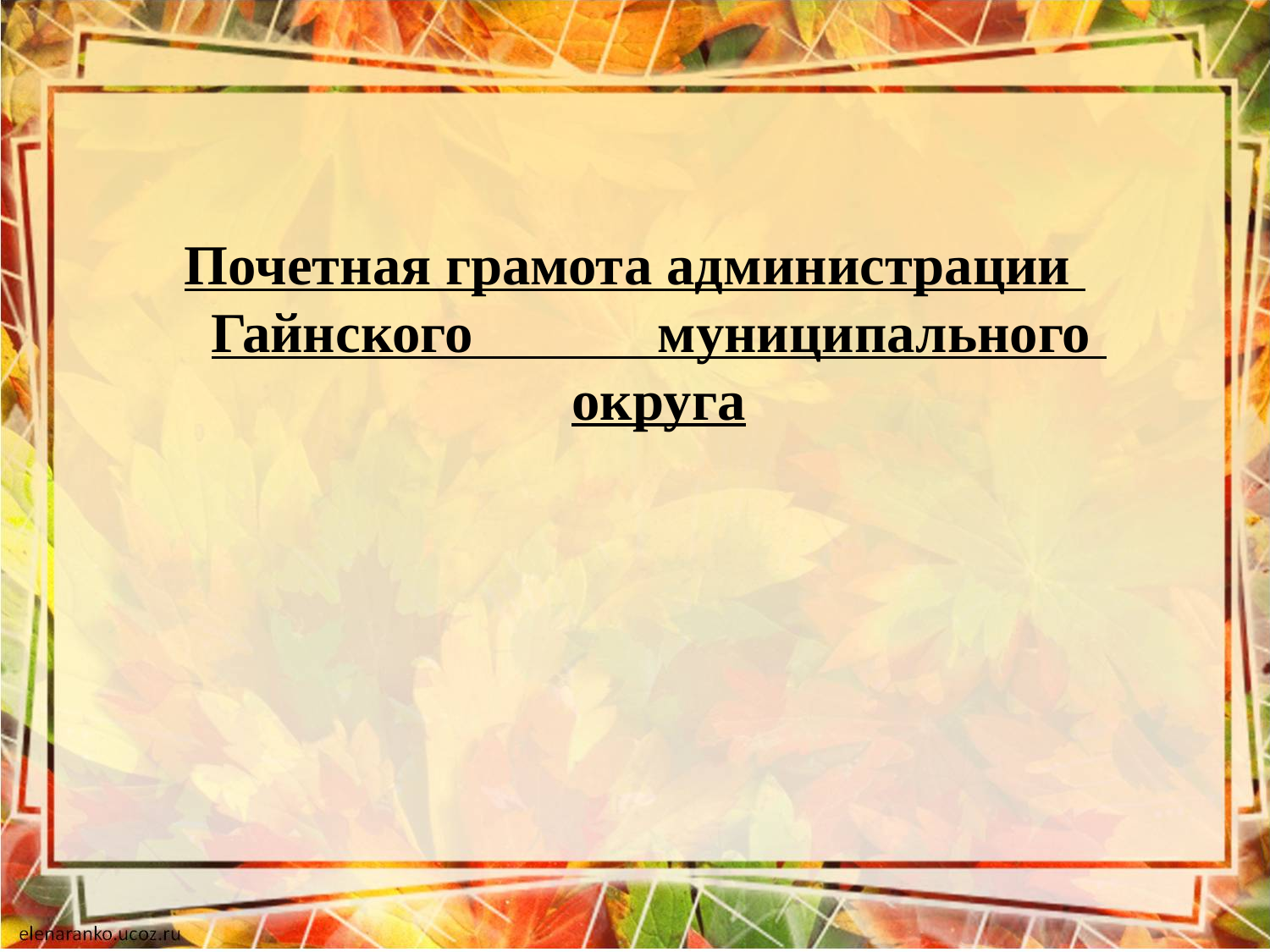

#
Почетная грамота администрации  Гайнского             муниципального  округа